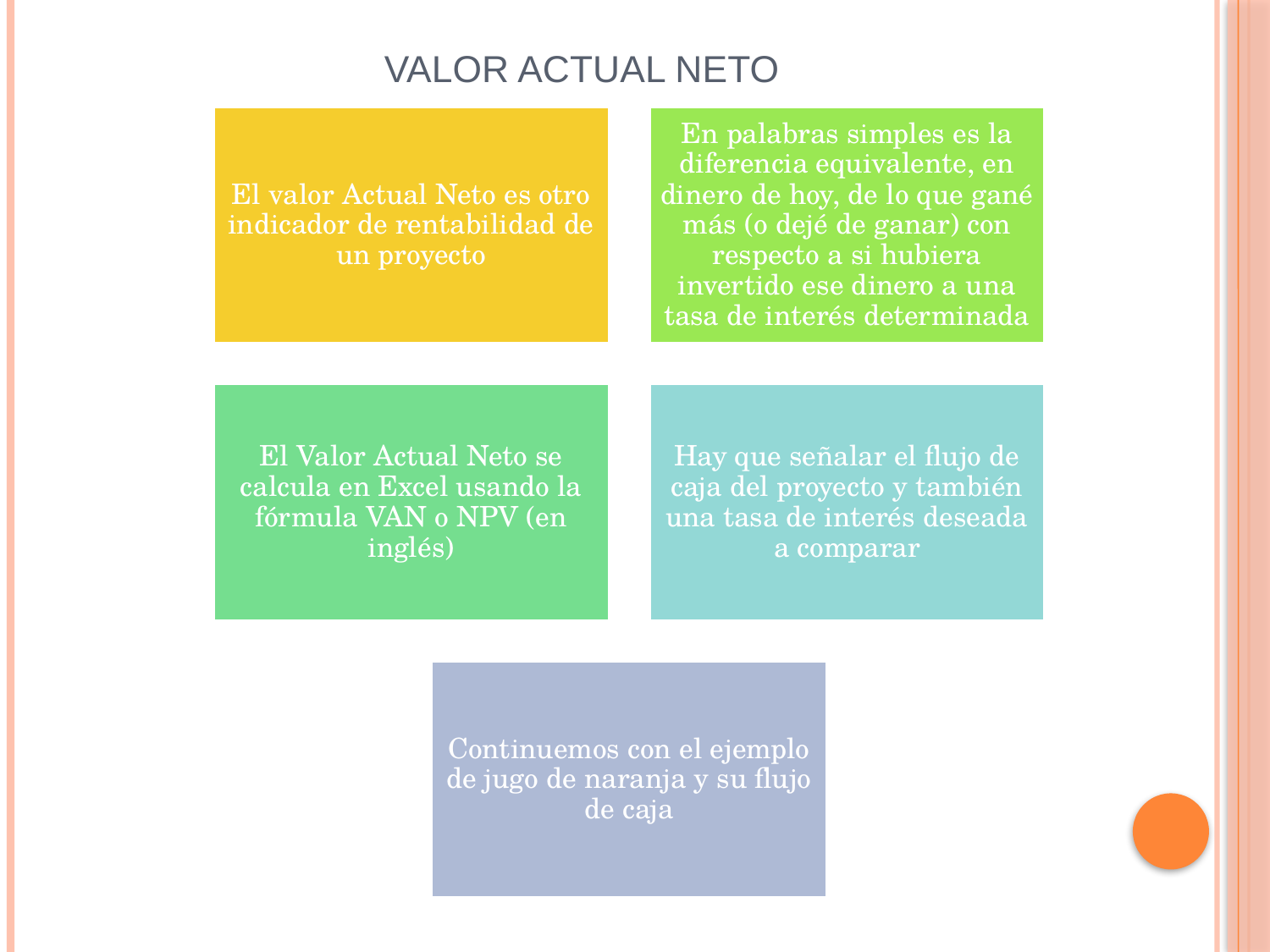

# Valor Actual neto
El valor Actual Neto es otro indicador de rentabilidad de un proyecto
En palabras simples es la diferencia equivalente, en dinero de hoy, de lo que gané más (o dejé de ganar) con respecto a si hubiera invertido ese dinero a una tasa de interés determinada
El Valor Actual Neto se calcula en Excel usando la fórmula VAN o NPV (en inglés)
Hay que señalar el flujo de caja del proyecto y también una tasa de interés deseada a comparar
Continuemos con el ejemplo de jugo de naranja y su flujo de caja